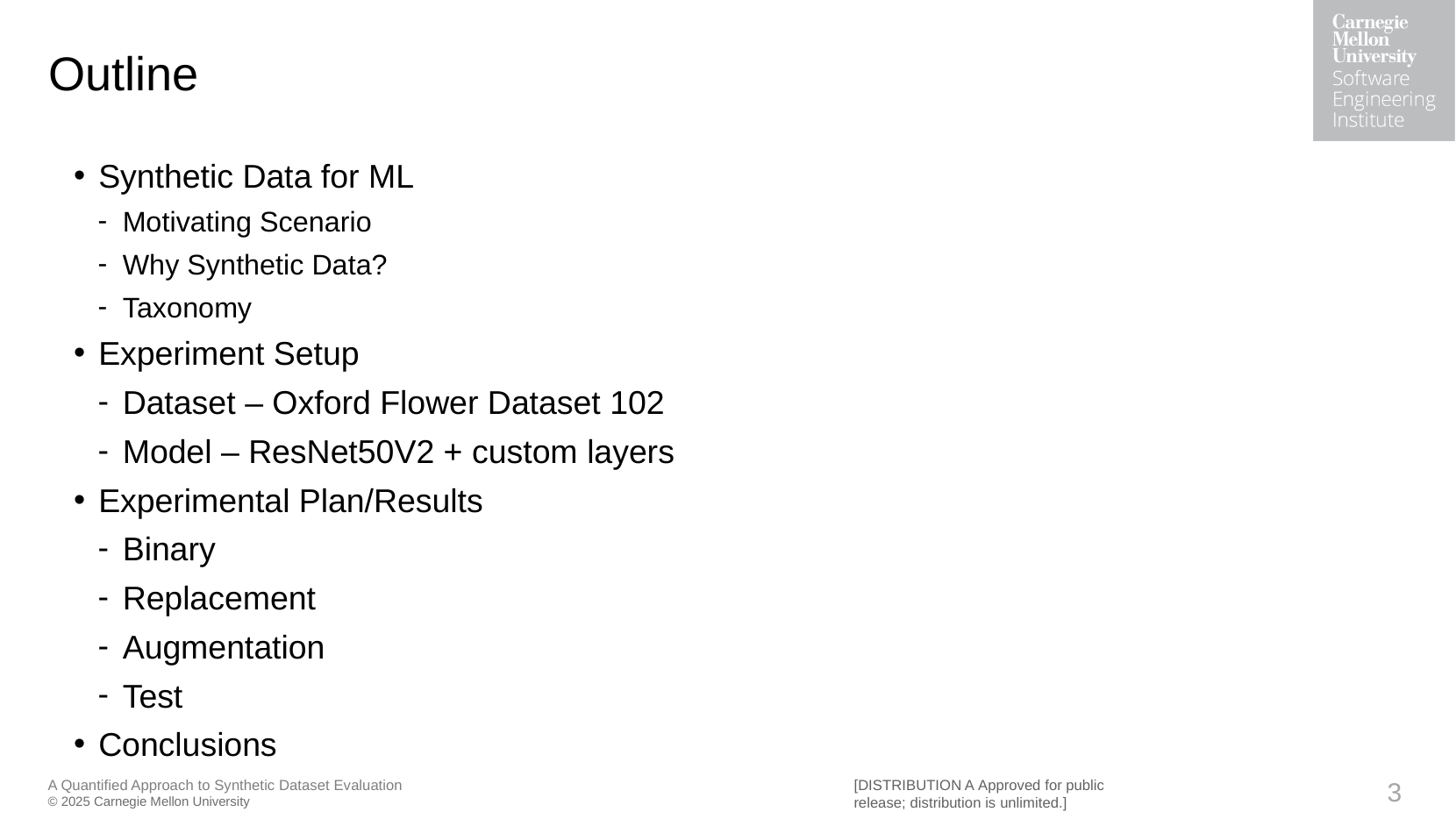

# Outline
Synthetic Data for ML
Motivating Scenario
Why Synthetic Data?
Taxonomy
Experiment Setup
Dataset – Oxford Flower Dataset 102
Model – ResNet50V2 + custom layers
Experimental Plan/Results
Binary
Replacement
Augmentation
Test
Conclusions